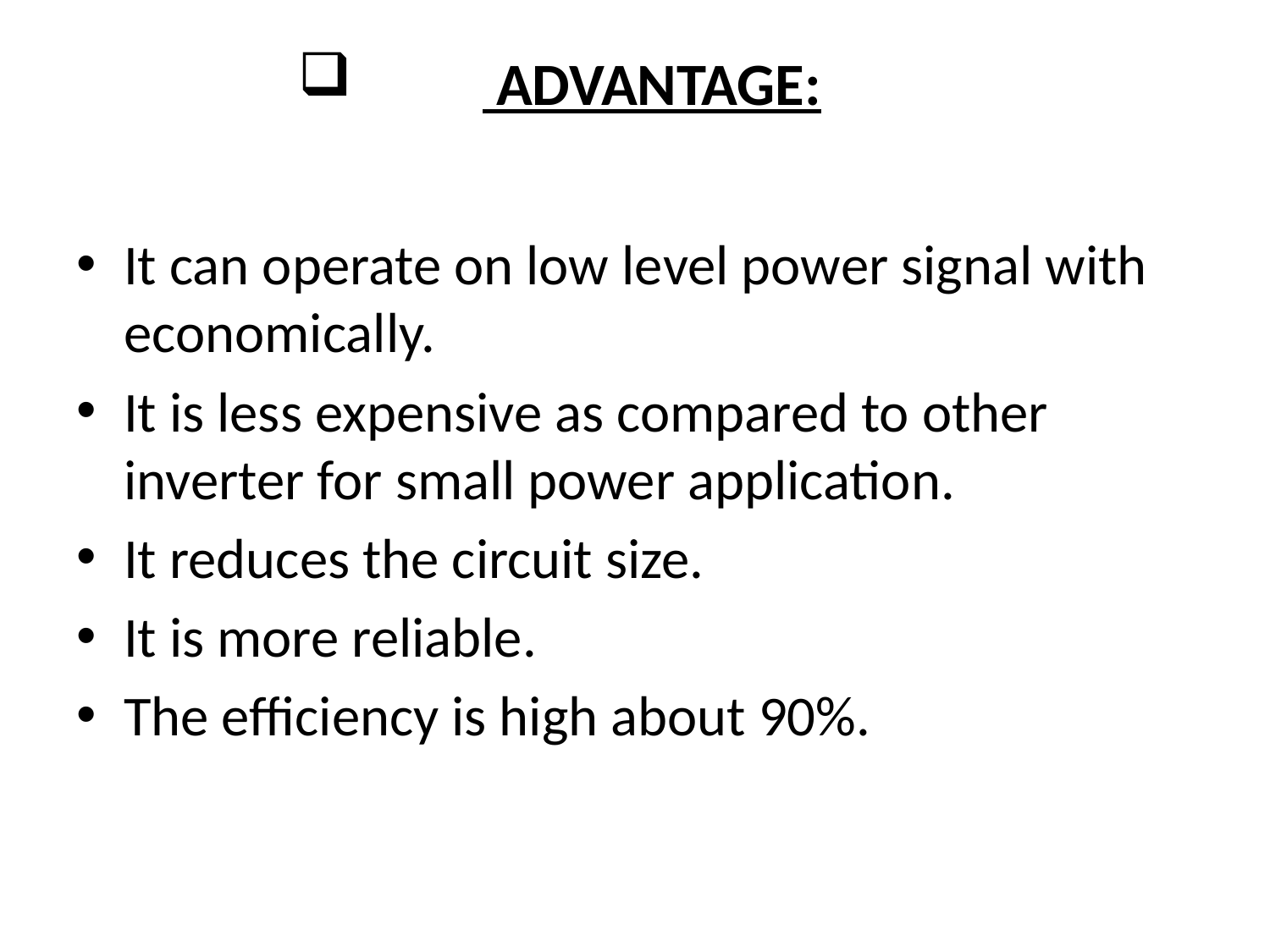

# ADVANTAGE:
It can operate on low level power signal with economically.
It is less expensive as compared to other inverter for small power application.
It reduces the circuit size.
It is more reliable.
The efficiency is high about 90%.